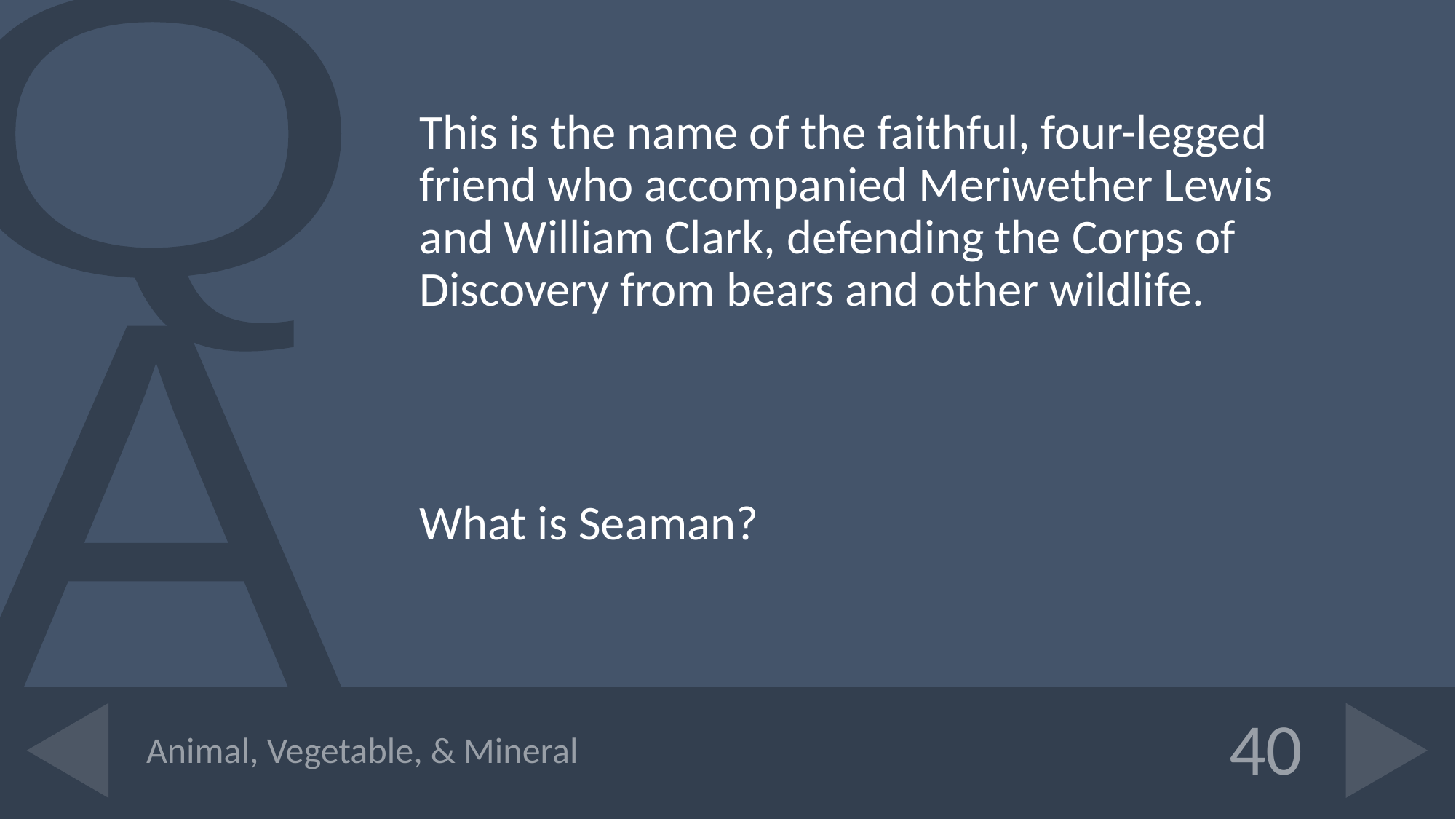

This is the name of the faithful, four-legged friend who accompanied Meriwether Lewis and William Clark, defending the Corps of Discovery from bears and other wildlife.
What is Seaman?
# Animal, Vegetable, & Mineral
40